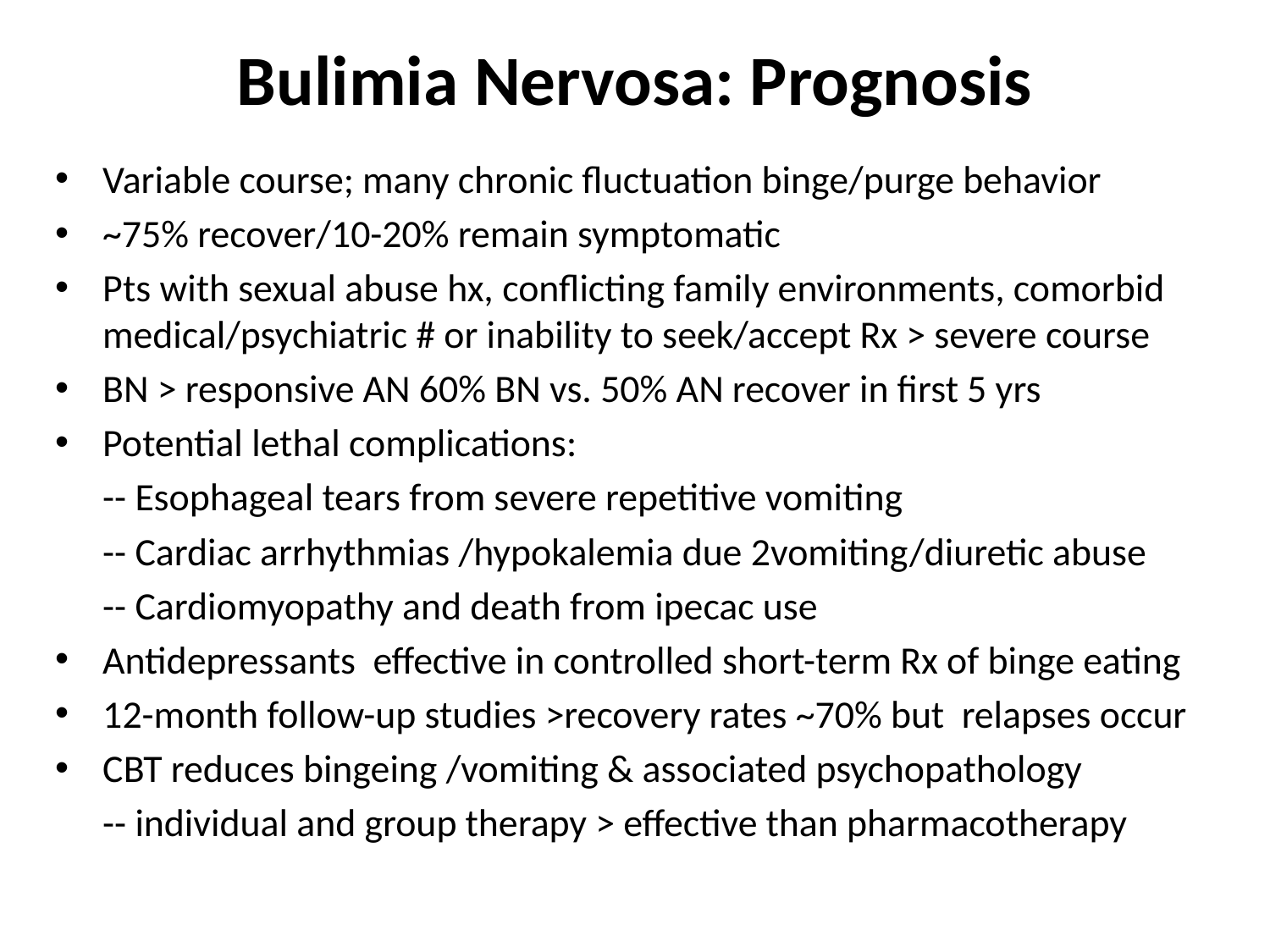

Bulimia Nervosa: Prognosis
Variable course; many chronic fluctuation binge/purge behavior
~75% recover/10-20% remain symptomatic
Pts with sexual abuse hx, conflicting family environments, comorbid medical/psychiatric # or inability to seek/accept Rx > severe course
BN > responsive AN 60% BN vs. 50% AN recover in first 5 yrs
Potential lethal complications:
	-- Esophageal tears from severe repetitive vomiting
	-- Cardiac arrhythmias /hypokalemia due 2vomiting/diuretic abuse
	-- Cardiomyopathy and death from ipecac use
Antidepressants  effective in controlled short-term Rx of binge eating
12-month follow-up studies >recovery rates ~70% but  relapses occur
CBT reduces bingeing /vomiting & associated psychopathology
	-- individual and group therapy > effective than pharmacotherapy